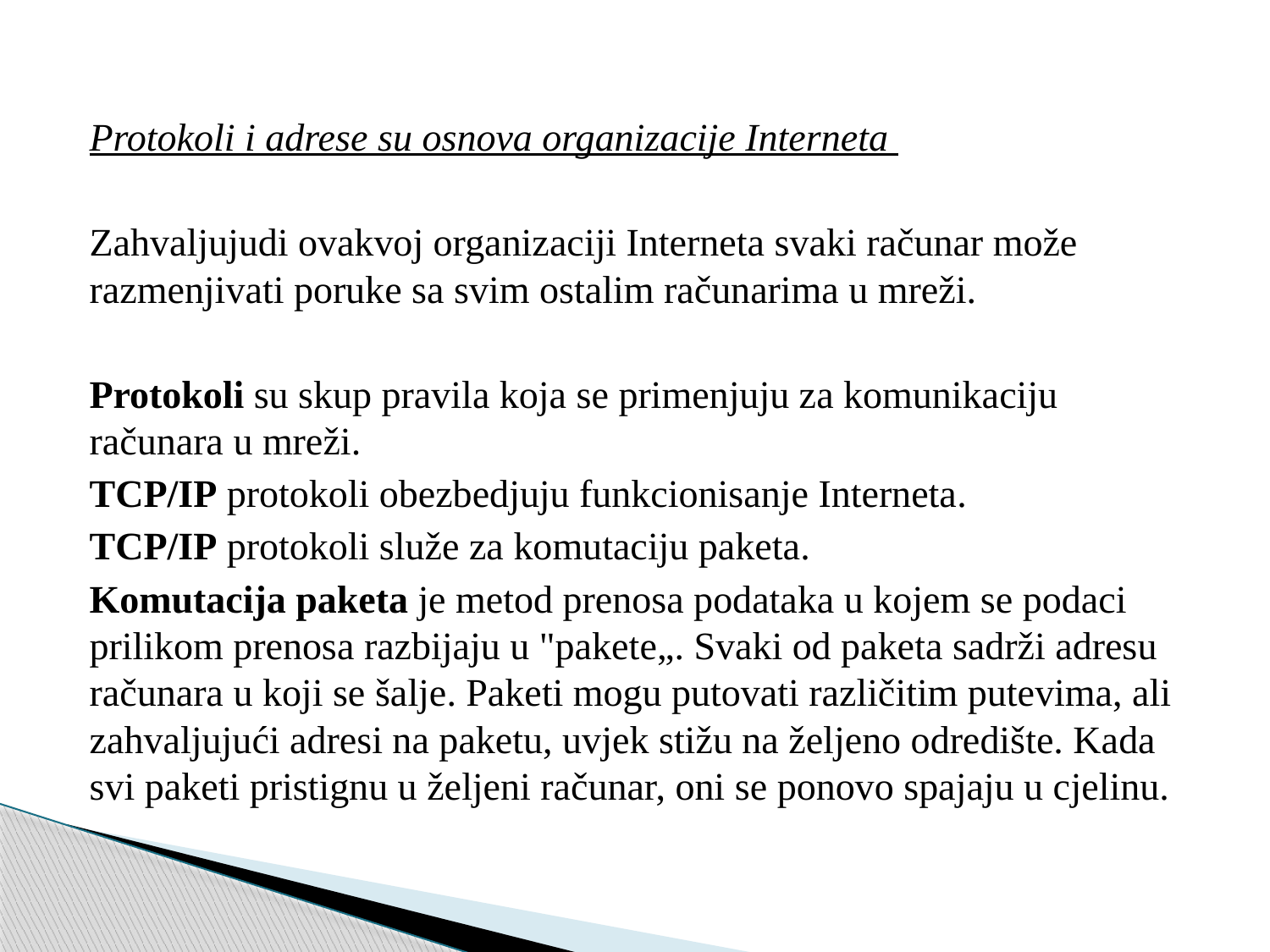

Protokoli i adrese su osnova organizacije Interneta

Zahvaljujudi ovakvoj organizaciji Interneta svaki računar može razmenjivati poruke sa svim ostalim računarima u mreži.

Protokoli su skup pravila koja se primenjuju za komunikaciju računara u mreži.
TCP/IP protokoli obezbedjuju funkcionisanje Interneta.
TCP/IP protokoli služe za komutaciju paketa.
Komutacija paketa je metod prenosa podataka u kojem se podaci prilikom prenosa razbijaju u "pakete„. Svaki od paketa sadrži adresu računara u koji se šalje. Paketi mogu putovati različitim putevima, ali zahvaljujući adresi na paketu, uvjek stižu na željeno odredište. Kada svi paketi pristignu u željeni računar, oni se ponovo spajaju u cjelinu.